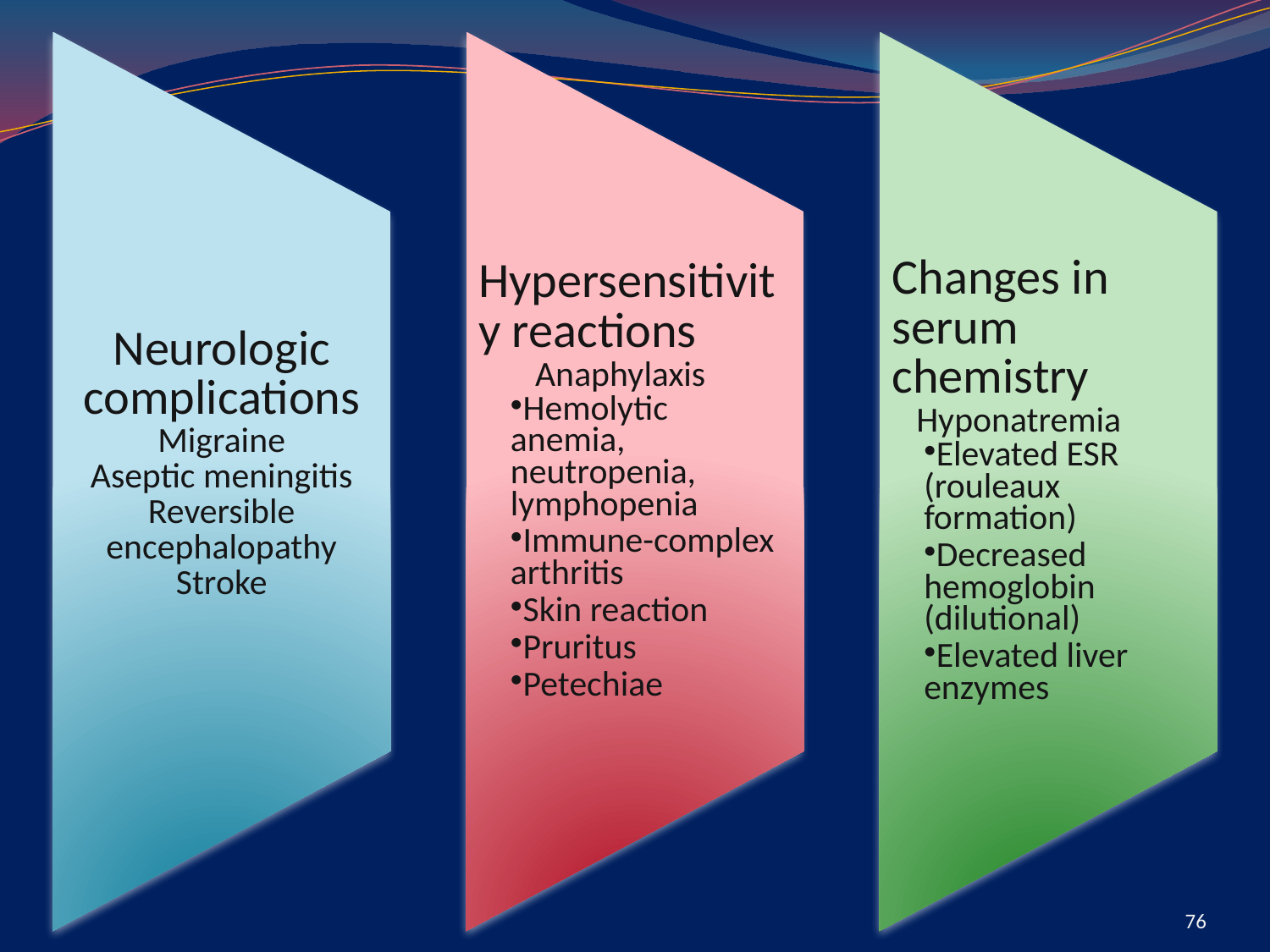

Neurologic complications
Migraine
Aseptic meningitis
Reversible encephalopathy
Stroke
Hypersensitivity reactions
       Anaphylaxis
Changes in serum chemistry
   Hyponatremia
Hemolytic anemia, neutropenia, lymphopenia
Immune-complex arthritis
Skin reaction
Pruritus
Petechiae
Elevated ESR (rouleaux formation)
Decreased hemoglobin (dilutional)
Elevated liver enzymes
#

76